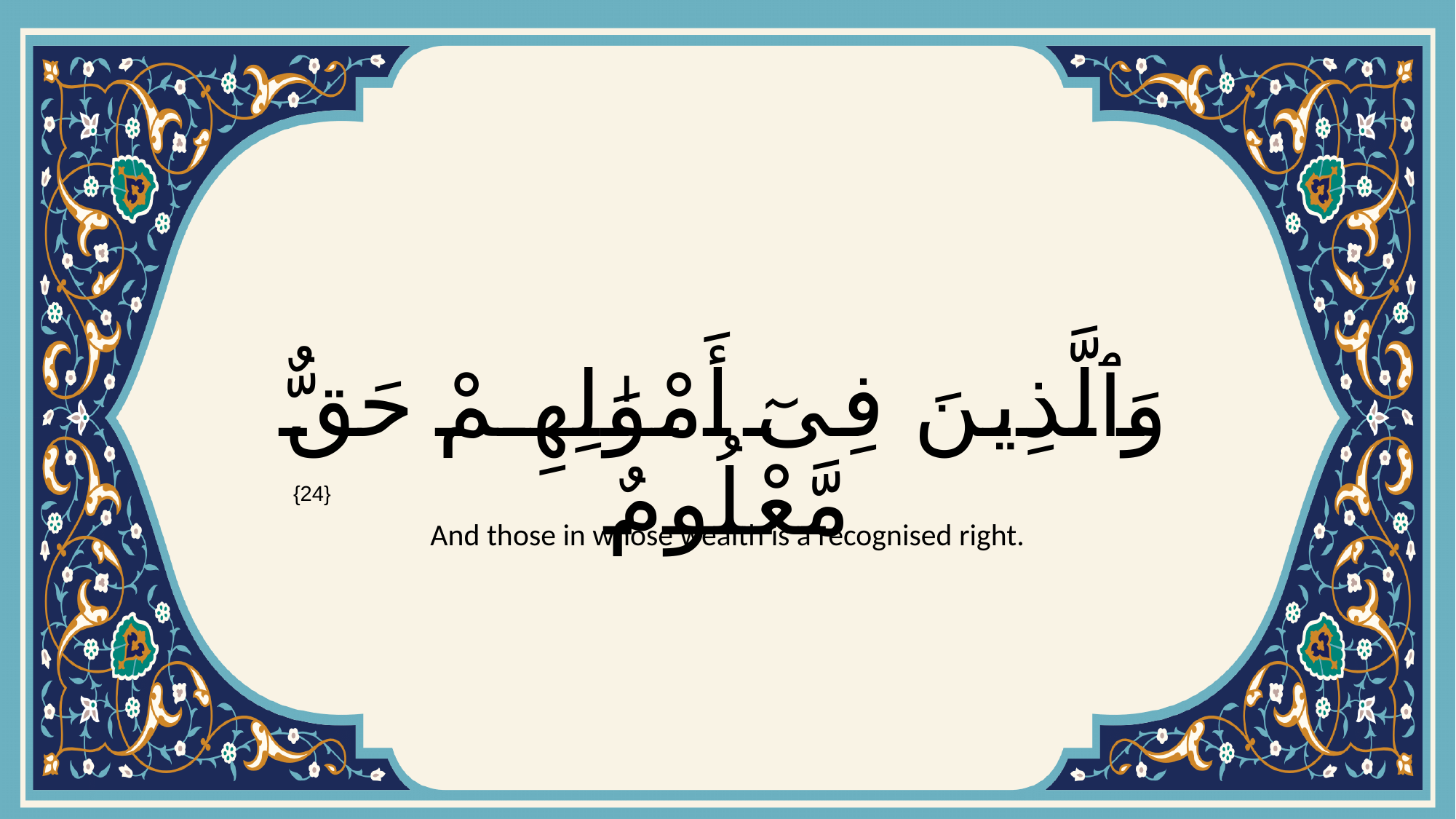

# وَٱلَّذِينَ فِىٓ أَمْوَٰلِهِمْ حَقٌّ مَّعْلُومٌ
{24}
And those in whose wealth is a recognised right.